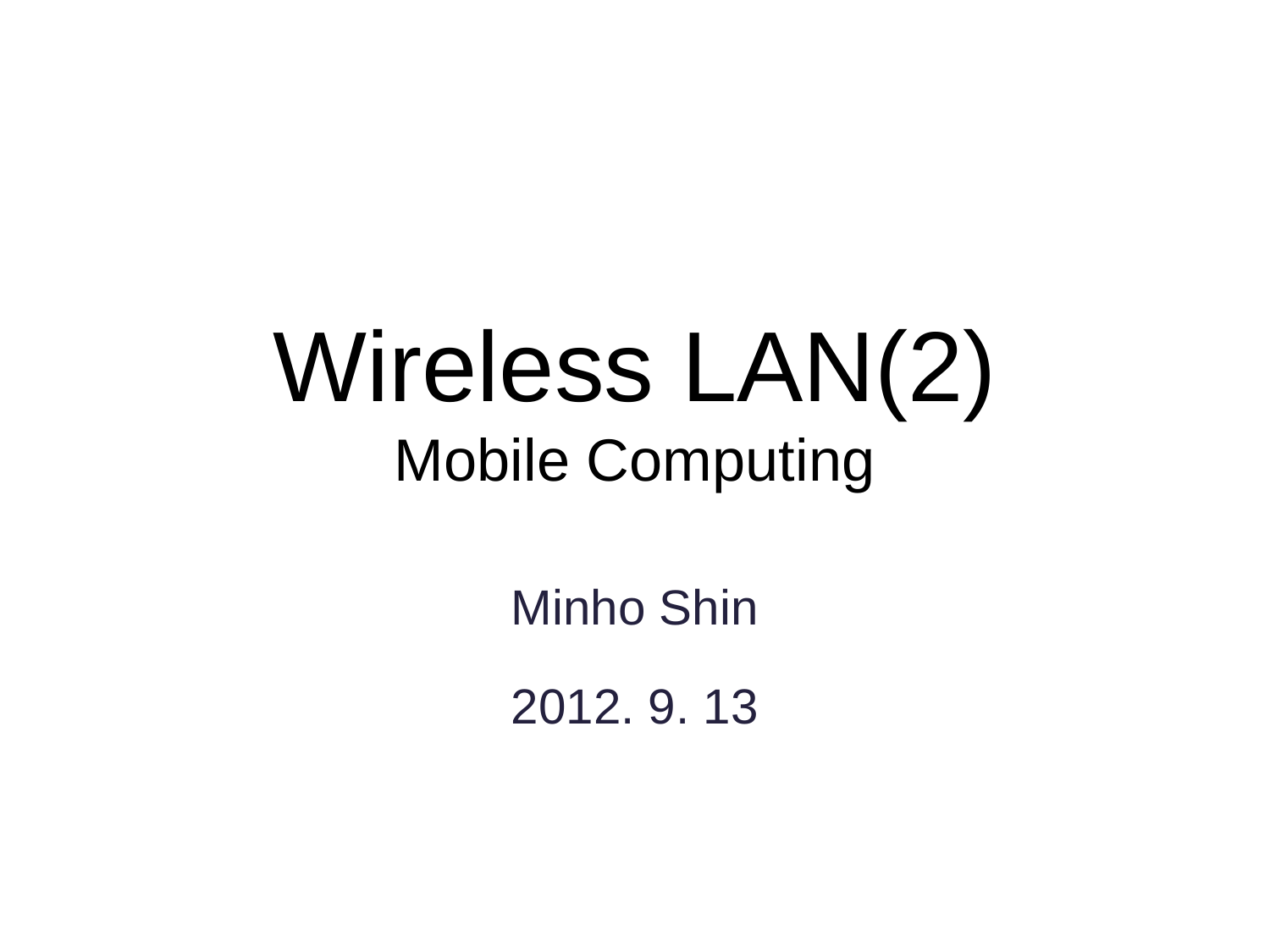

# Wireless LAN(2) Mobile Computing
Minho Shin
2012. 9. 13